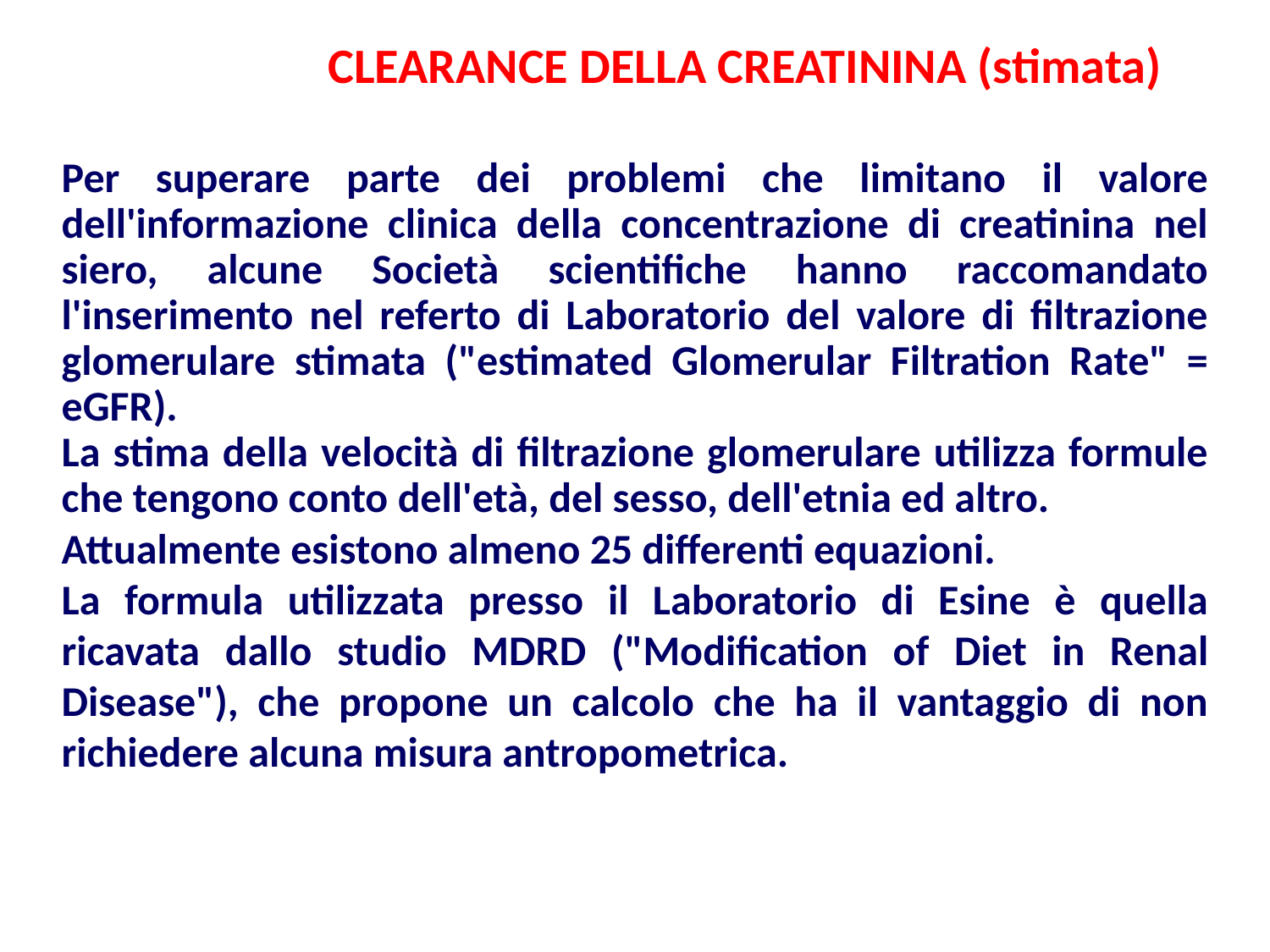

CLEARANCE DELLA CREATININA (stimata)
Per superare parte dei problemi che limitano il valore dell'informazione clinica della concentrazione di creatinina nel siero, alcune Società scientifiche hanno raccomandato l'inserimento nel referto di Laboratorio del valore di filtrazione glomerulare stimata ("estimated Glomerular Filtration Rate" = eGFR).
La stima della velocità di filtrazione glomerulare utilizza formule che tengono conto dell'età, del sesso, dell'etnia ed altro.
Attualmente esistono almeno 25 differenti equazioni.
La formula utilizzata presso il Laboratorio di Esine è quella ricavata dallo studio MDRD ("Modification of Diet in Renal Disease"), che propone un calcolo che ha il vantaggio di non richiedere alcuna misura antropometrica.